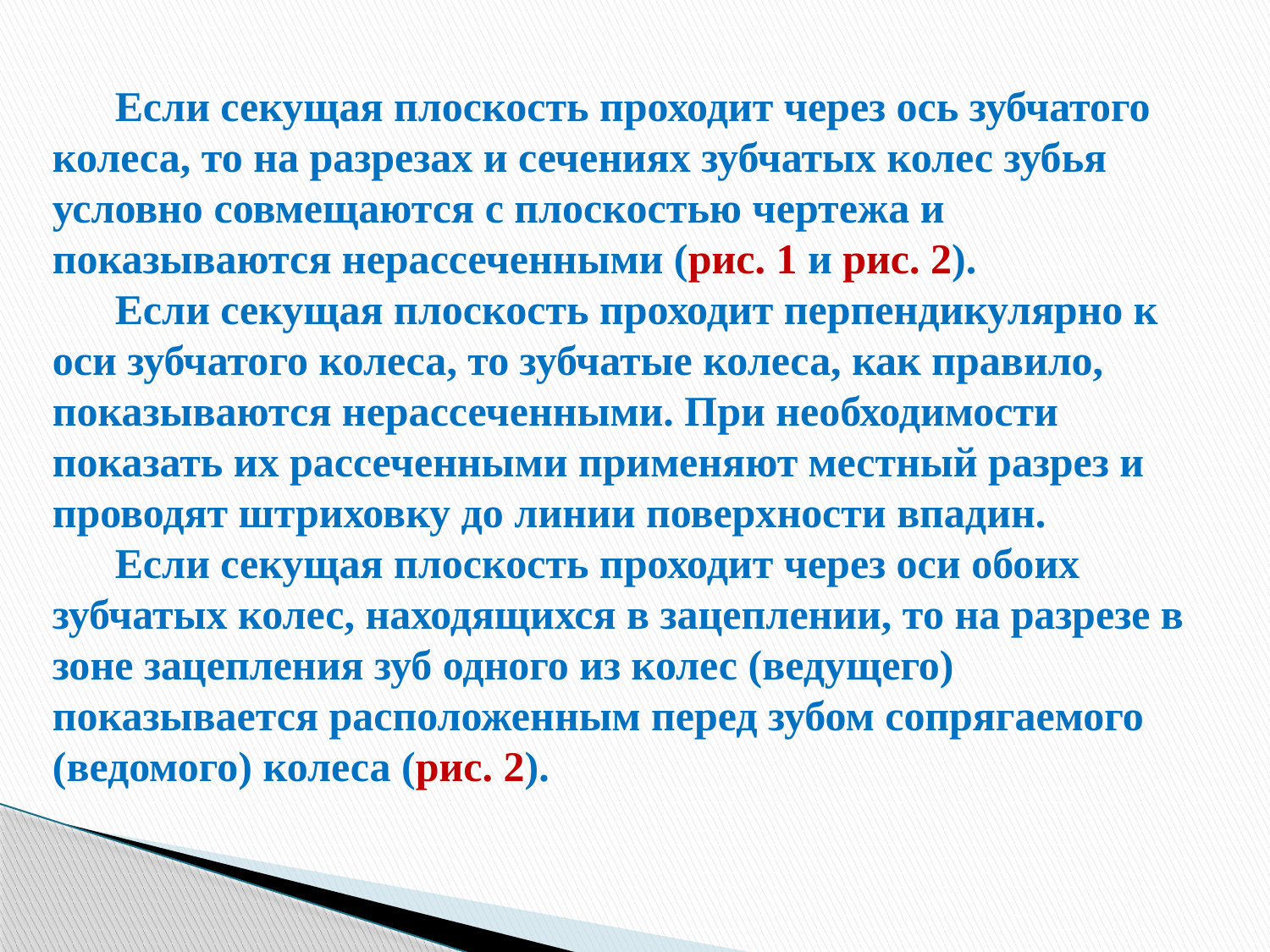

Если секущая плоскость проходит через ось зубчатого колеса, то на разрезах и сечениях зубчатых колес зубья условно совмещаются с плоскостью чертежа и показываются нерассеченными (рис. 1 и рис. 2).
Если секущая плоскость проходит перпендикулярно к оси зубчатого колеса, то зубчатые колеса, как правило, показываются нерассеченными. При необходимости показать их рассеченными применяют местный разрез и проводят штриховку до линии поверхности впадин.
Если секущая плоскость проходит через оси обоих зубчатых колес, находящихся в зацеплении, то на разрезе в зоне зацепления зуб одного из колес (ведущего) показывается расположенным перед зубом сопрягаемого (ведомого) колеса (рис. 2).